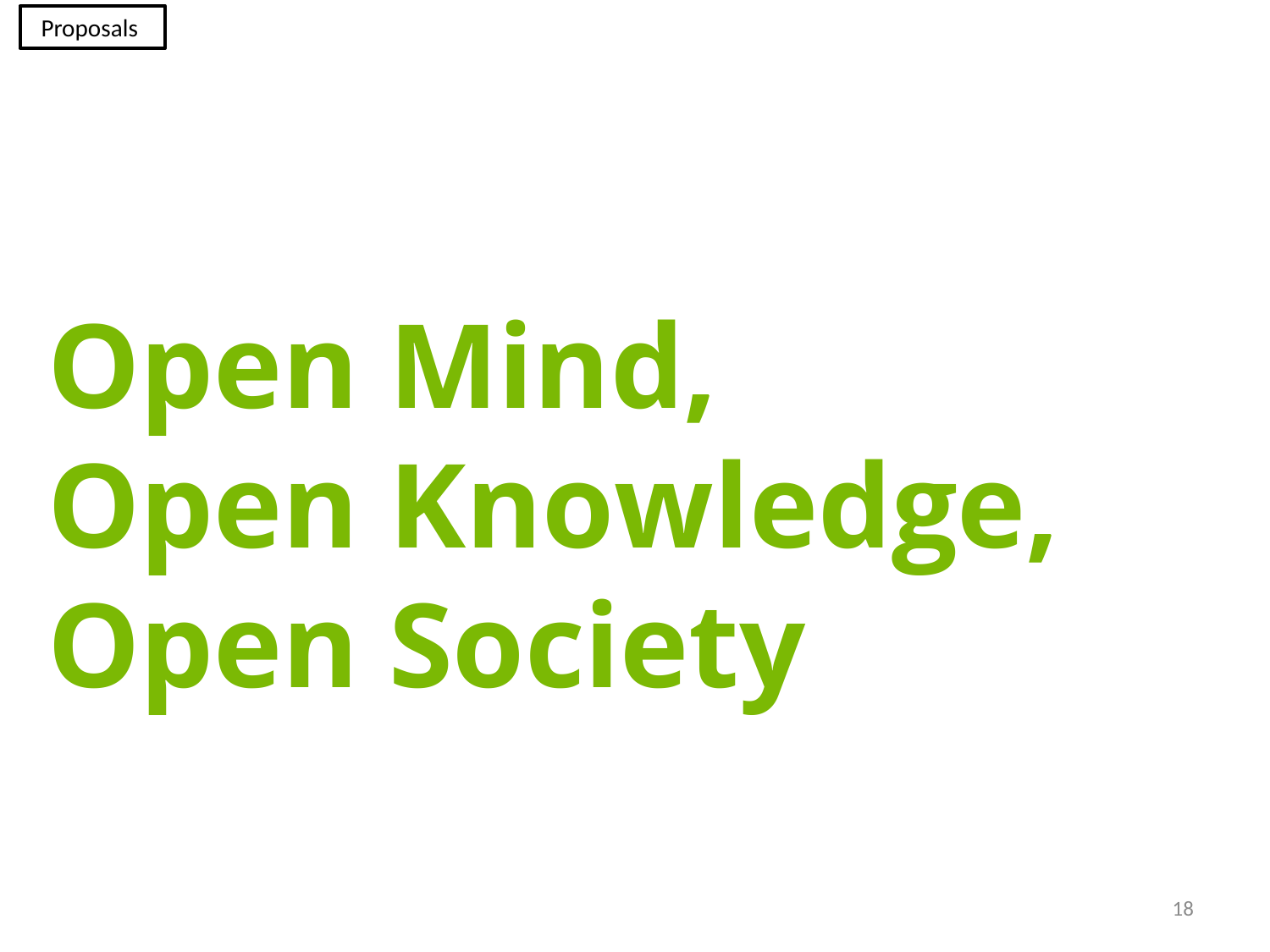

Proposals
Open Mind,
Open Knowledge,
Open Society
18